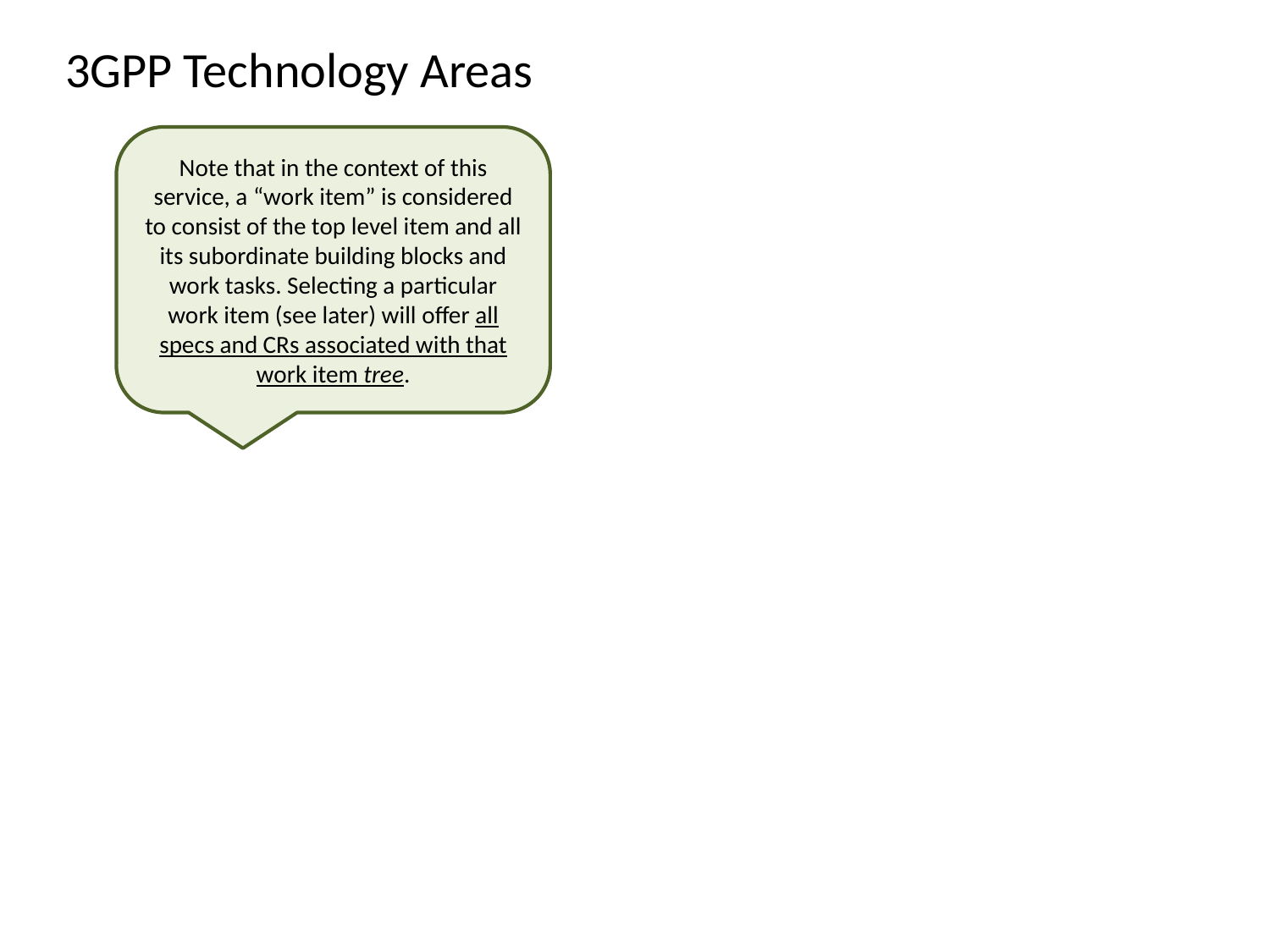

3GPP Technology Areas
Note that in the context of this service, a “work item” is considered to consist of the top level item and all its subordinate building blocks and work tasks. Selecting a particular work item (see later) will offer all specs and CRs associated with that work item tree.